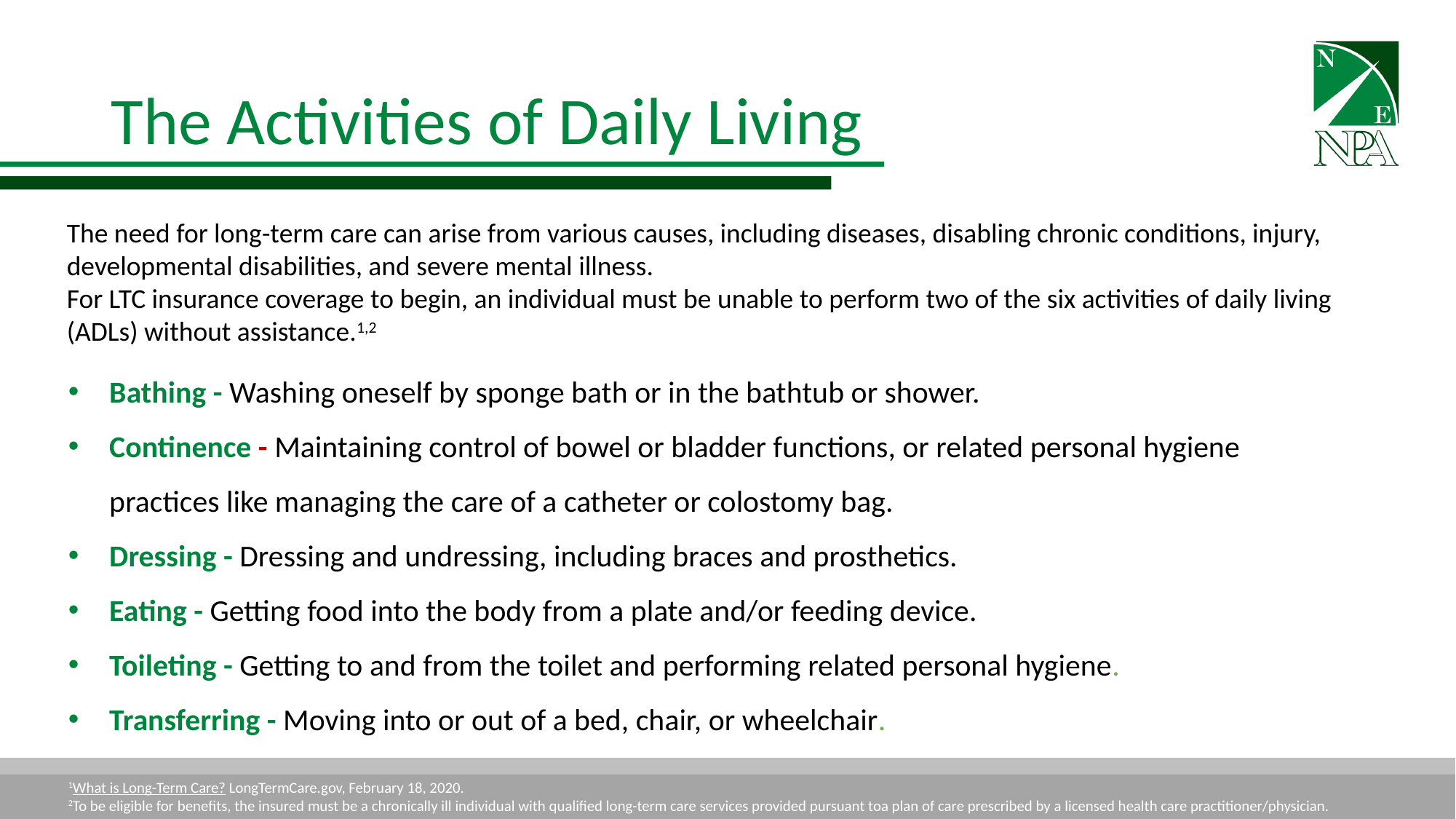

# The Activities of Daily Living
The need for long-term care can arise from various causes, including diseases, disabling chronic conditions, injury, developmental disabilities, and severe mental illness.
For LTC insurance coverage to begin, an individual must be unable to perform two of the six activities of daily living (ADLs) without assistance.1,2

Bathing - Washing oneself by sponge bath or in the bathtub or shower.
Continence - Maintaining control of bowel or bladder functions, or related personal hygiene practices like managing the care of a catheter or colostomy bag.
Dressing - Dressing and undressing, including braces and prosthetics.
Eating - Getting food into the body from a plate and/or feeding device.
Toileting - Getting to and from the toilet and performing related personal hygiene.
Transferring - Moving into or out of a bed, chair, or wheelchair.
1What is Long-Term Care? LongTermCare.gov, February 18, 2020.
2To be eligible for benefits, the insured must be a chronically ill individual with qualified long-term care services provided pursuant toa plan of care prescribed by a licensed health care practitioner/physician.
For illustrative purposes only.  Actual inflation rates will vary.